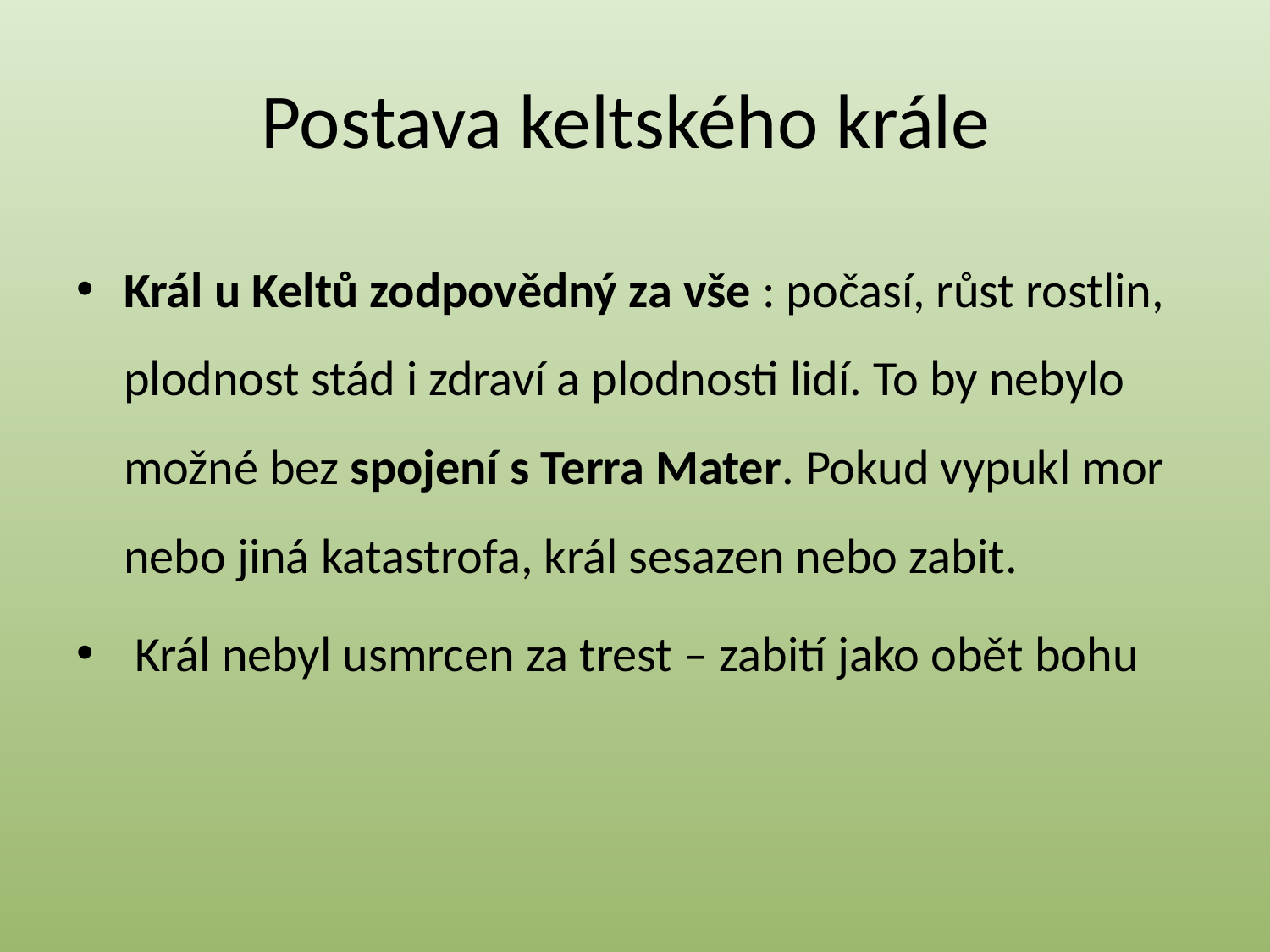

# Postava keltského krále
Král u Keltů zodpovědný za vše : počasí, růst rostlin, plodnost stád i zdraví a plodnosti lidí. To by nebylo možné bez spojení s Terra Mater. Pokud vypukl mor nebo jiná katastrofa, král sesazen nebo zabit.
 Král nebyl usmrcen za trest – zabití jako obět bohu